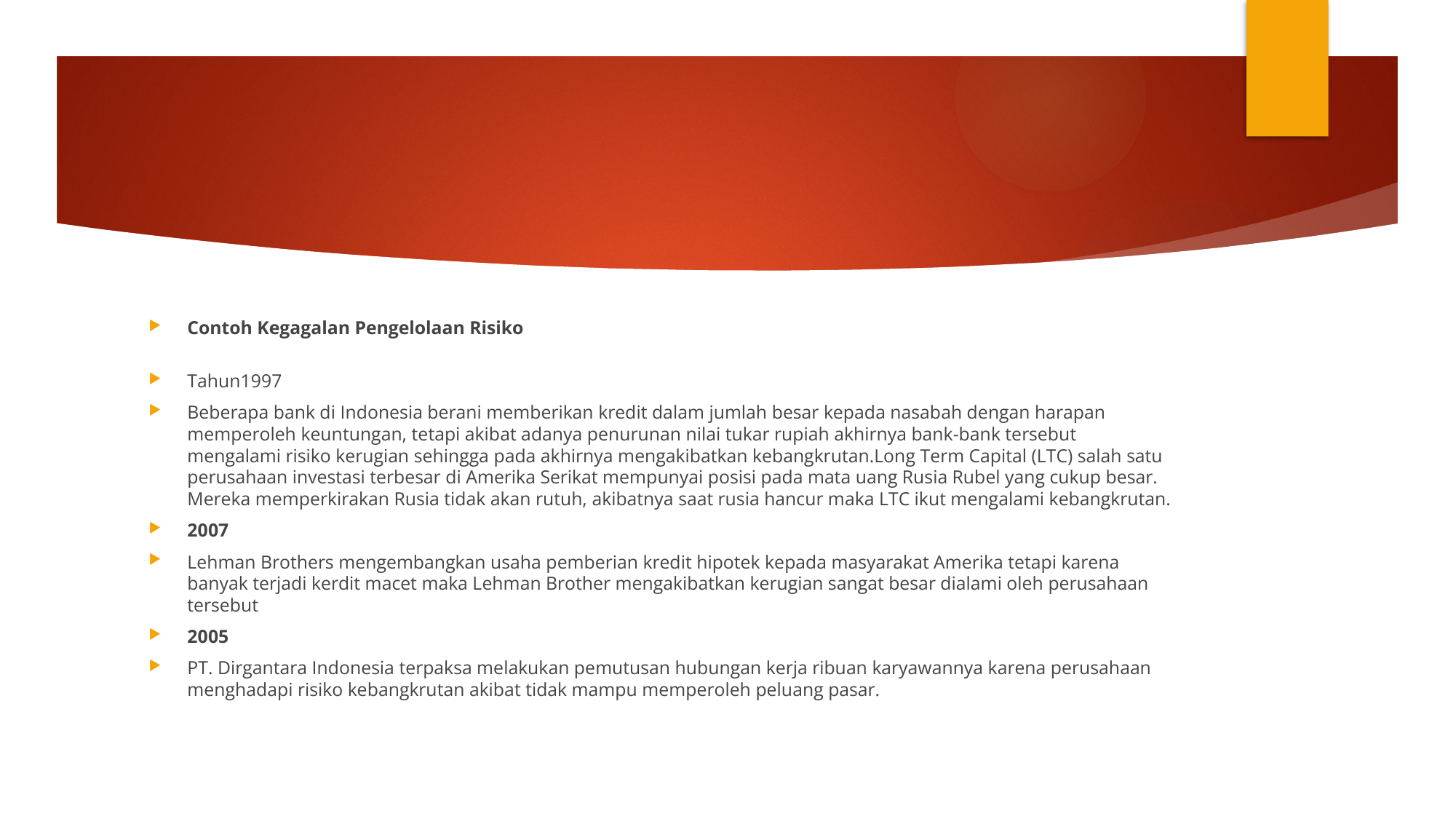

#
Contoh Kegagalan Pengelolaan Risiko
Tahun1997
Beberapa bank di Indonesia berani memberikan kredit dalam jumlah besar kepada nasabah dengan harapan memperoleh keuntungan, tetapi akibat adanya penurunan nilai tukar rupiah akhirnya bank-bank tersebut mengalami risiko kerugian sehingga pada akhirnya mengakibatkan kebangkrutan.Long Term Capital (LTC) salah satu perusahaan investasi terbesar di Amerika Serikat mempunyai posisi pada mata uang Rusia Rubel yang cukup besar. Mereka memperkirakan Rusia tidak akan rutuh, akibatnya saat rusia hancur maka LTC ikut mengalami kebangkrutan.
2007
Lehman Brothers mengembangkan usaha pemberian kredit hipotek kepada masyarakat Amerika tetapi karena banyak terjadi kerdit macet maka Lehman Brother mengakibatkan kerugian sangat besar dialami oleh perusahaan tersebut
2005
PT. Dirgantara Indonesia terpaksa melakukan pemutusan hubungan kerja ribuan karyawannya karena perusahaan menghadapi risiko kebangkrutan akibat tidak mampu memperoleh peluang pasar.